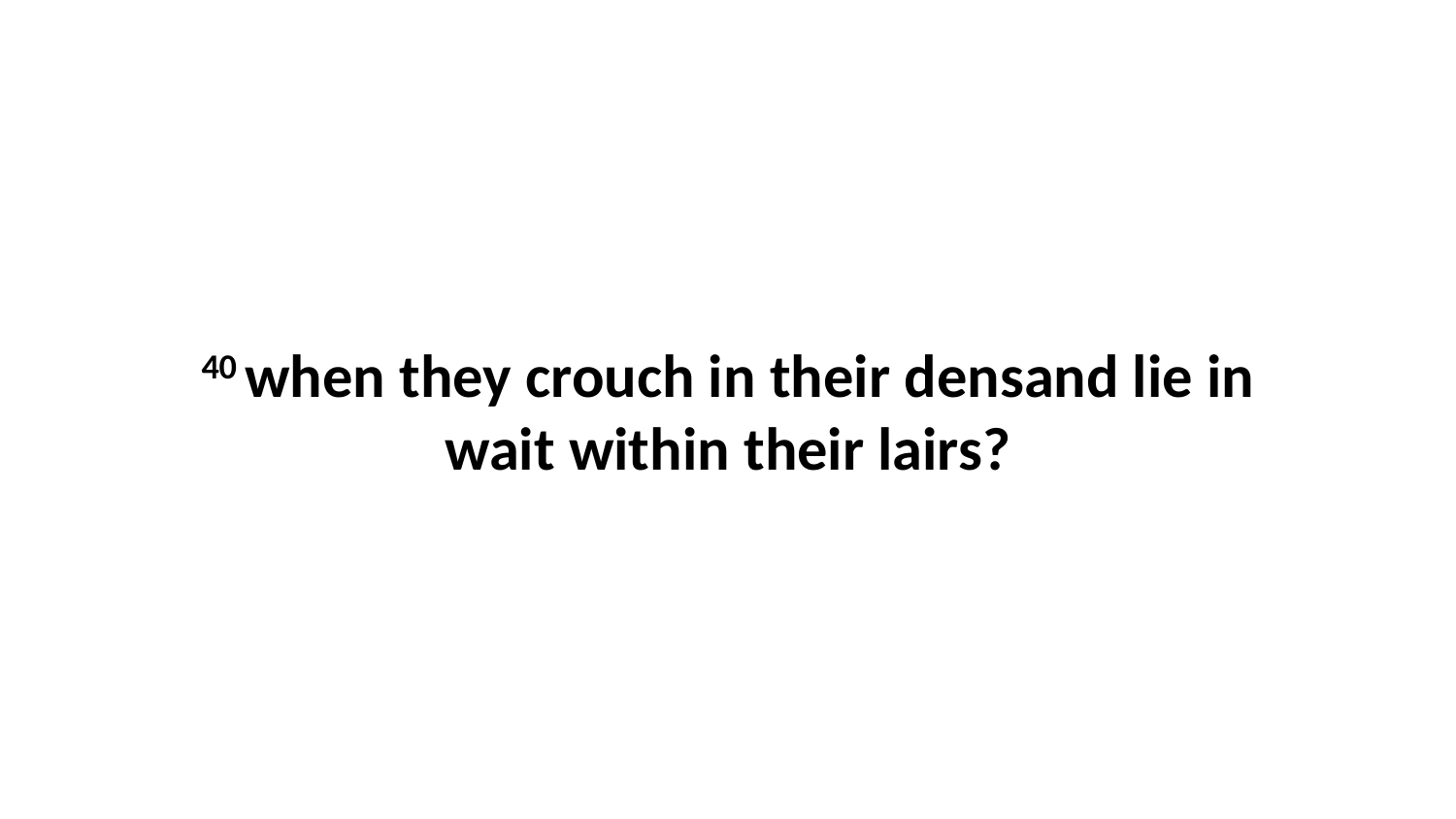

40 when they crouch in their densand lie in wait within their lairs?